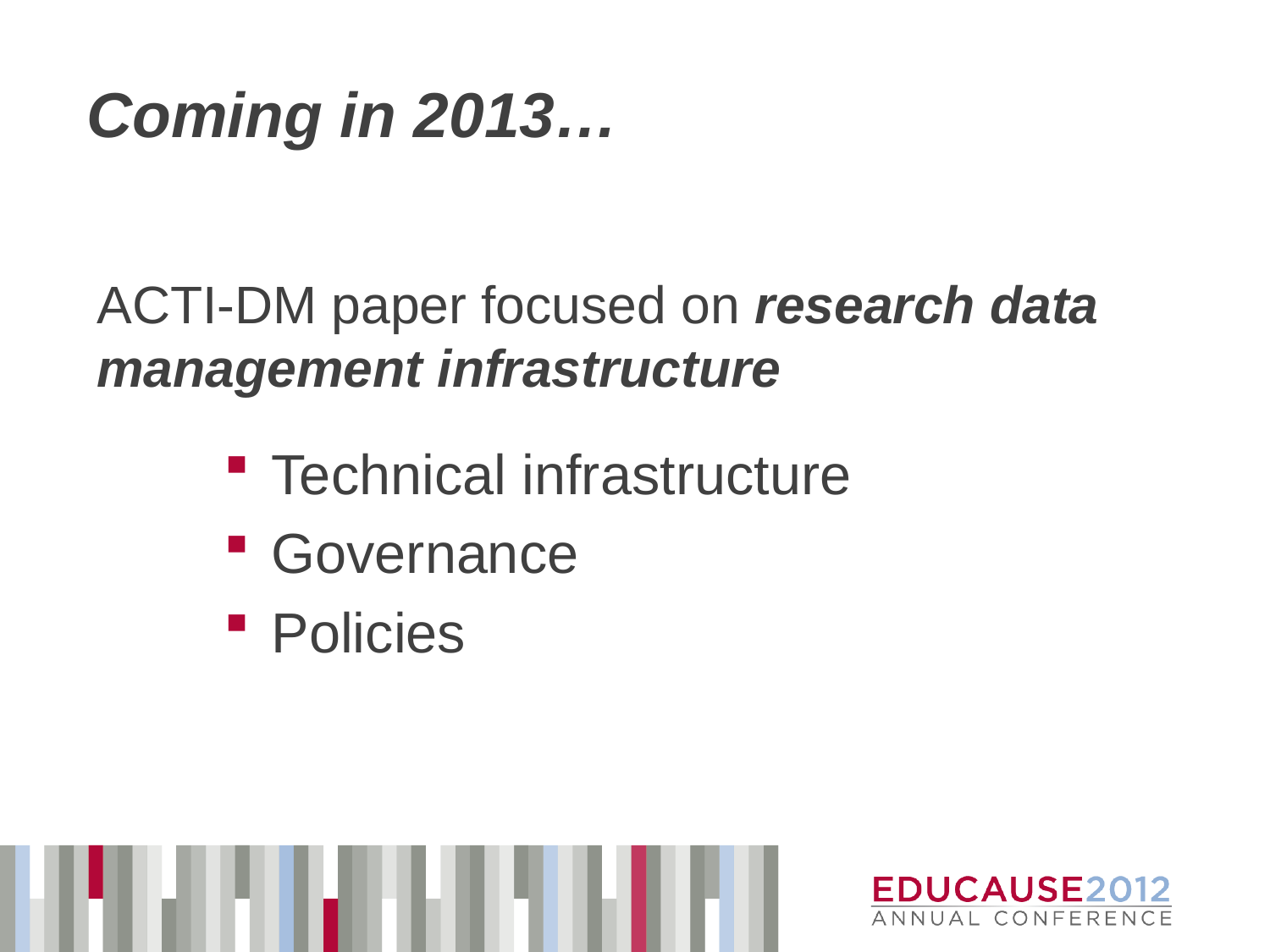

# Coming in 2013…

ACTI-DM paper focused on research data management infrastructure

Technical infrastructure
Governance
Policies